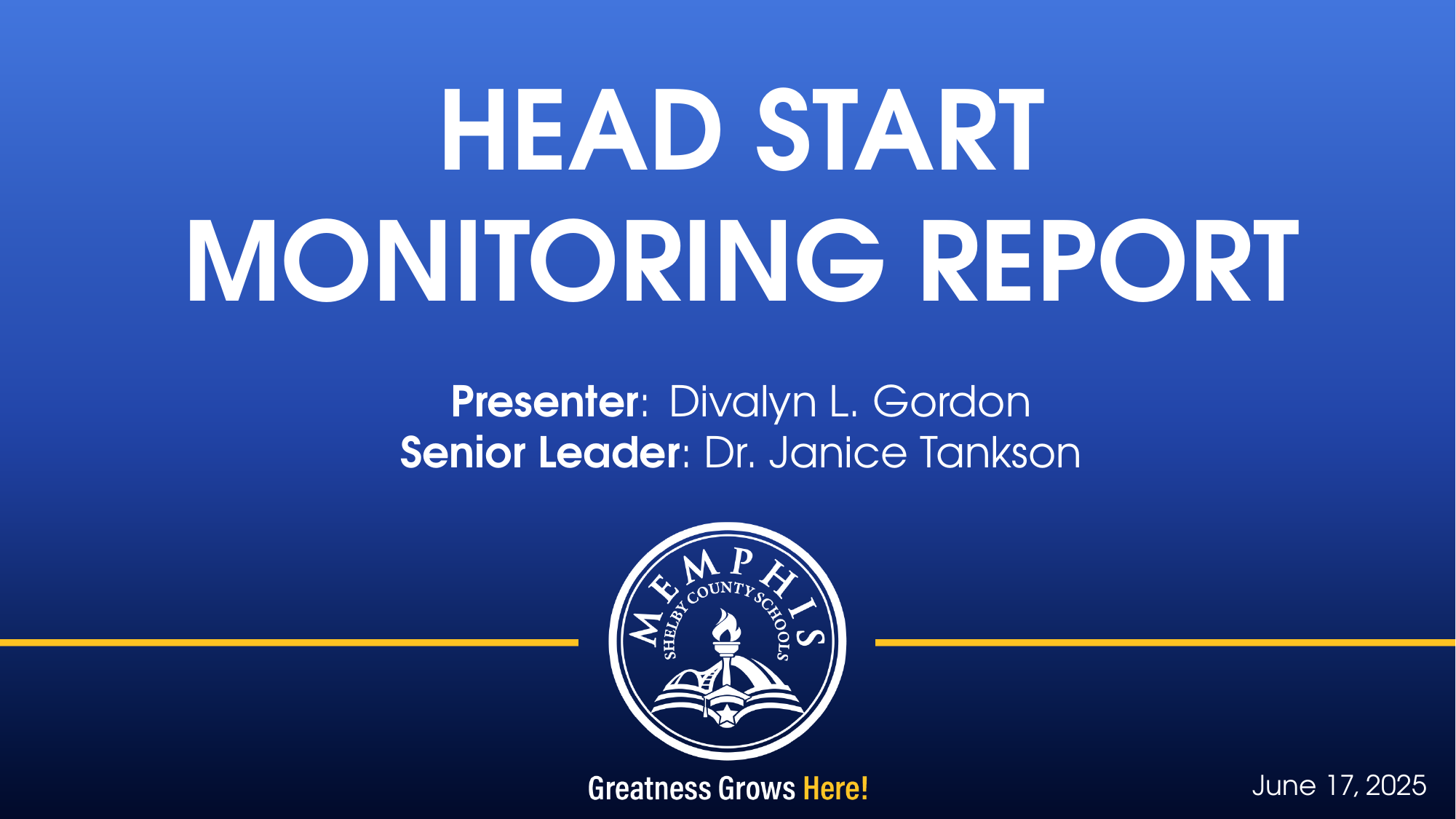

HEAD START MONITORING REPORT

Presenter: 	Divalyn L. Gordon
Senior Leader: Dr. Janice Tankson
June 17, 2025